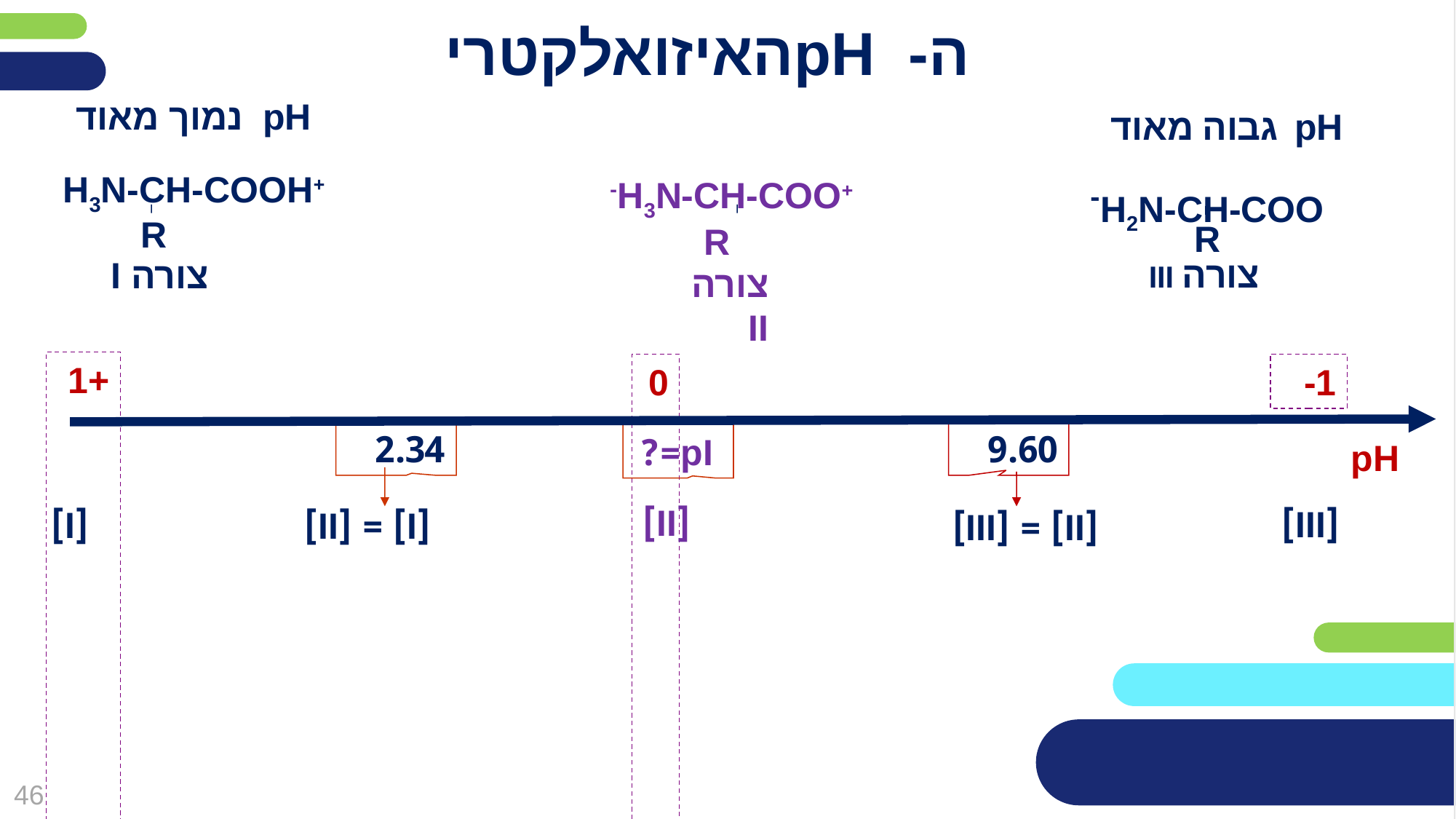

# ה-  pHהאיזואלקטרי
pH  נמוך מאוד
pH  גבוה מאוד
+H3N-CH-COO-

R
H2N-CH-COO-

R
צורה III
צורה I
צורה II
1-
0
2.34
9.60
 pI=?

[I] = [II]
[II] = [III]
+H3N-CH-COOH

R
+1

pH
[II]
[III]
[I]